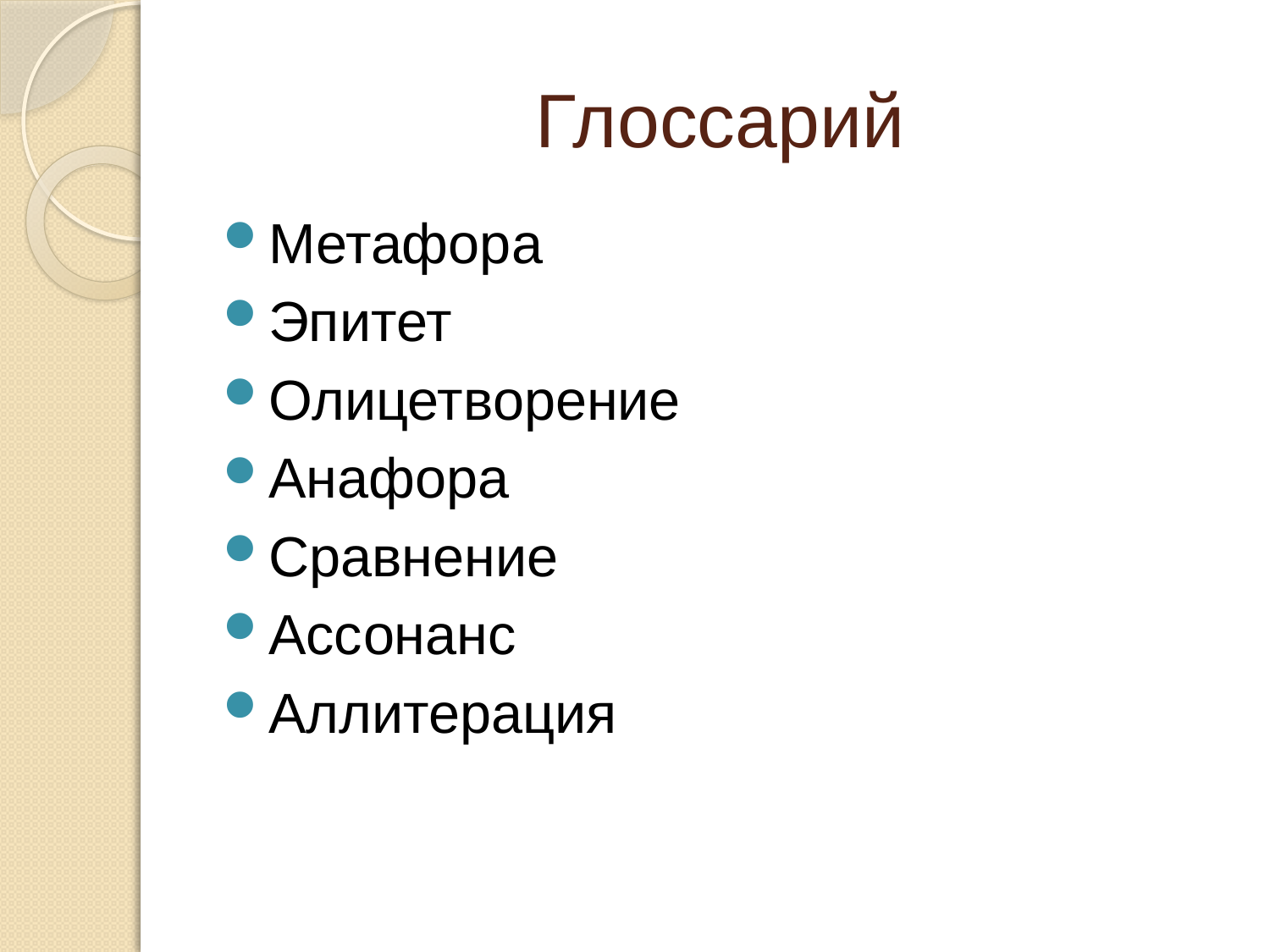

# Глоссарий
Метафора
Эпитет
Олицетворение
Анафора
Сравнение
Ассонанс
Аллитерация